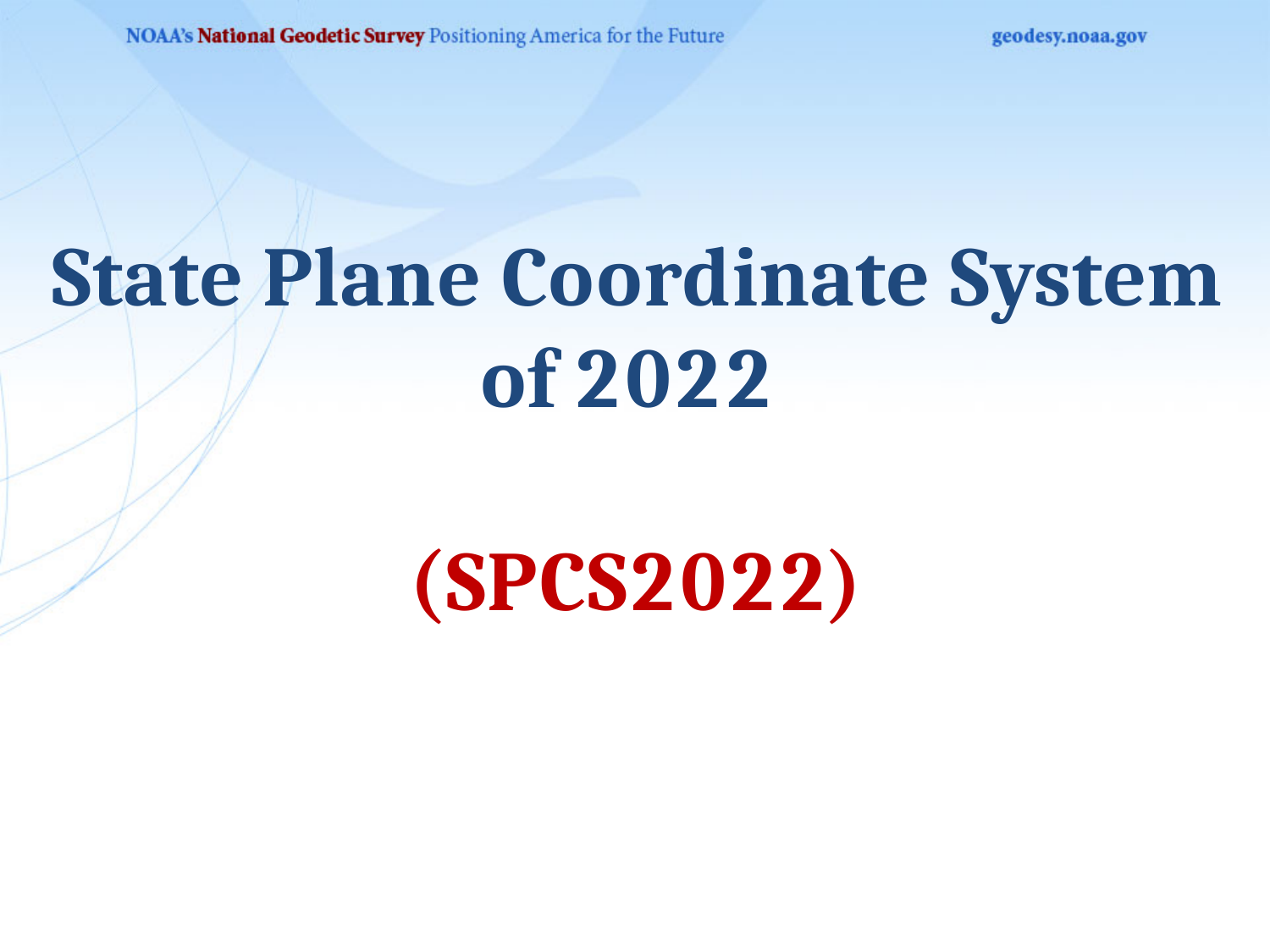

State Plane Coordinate System of 2022

(SPCS2022)